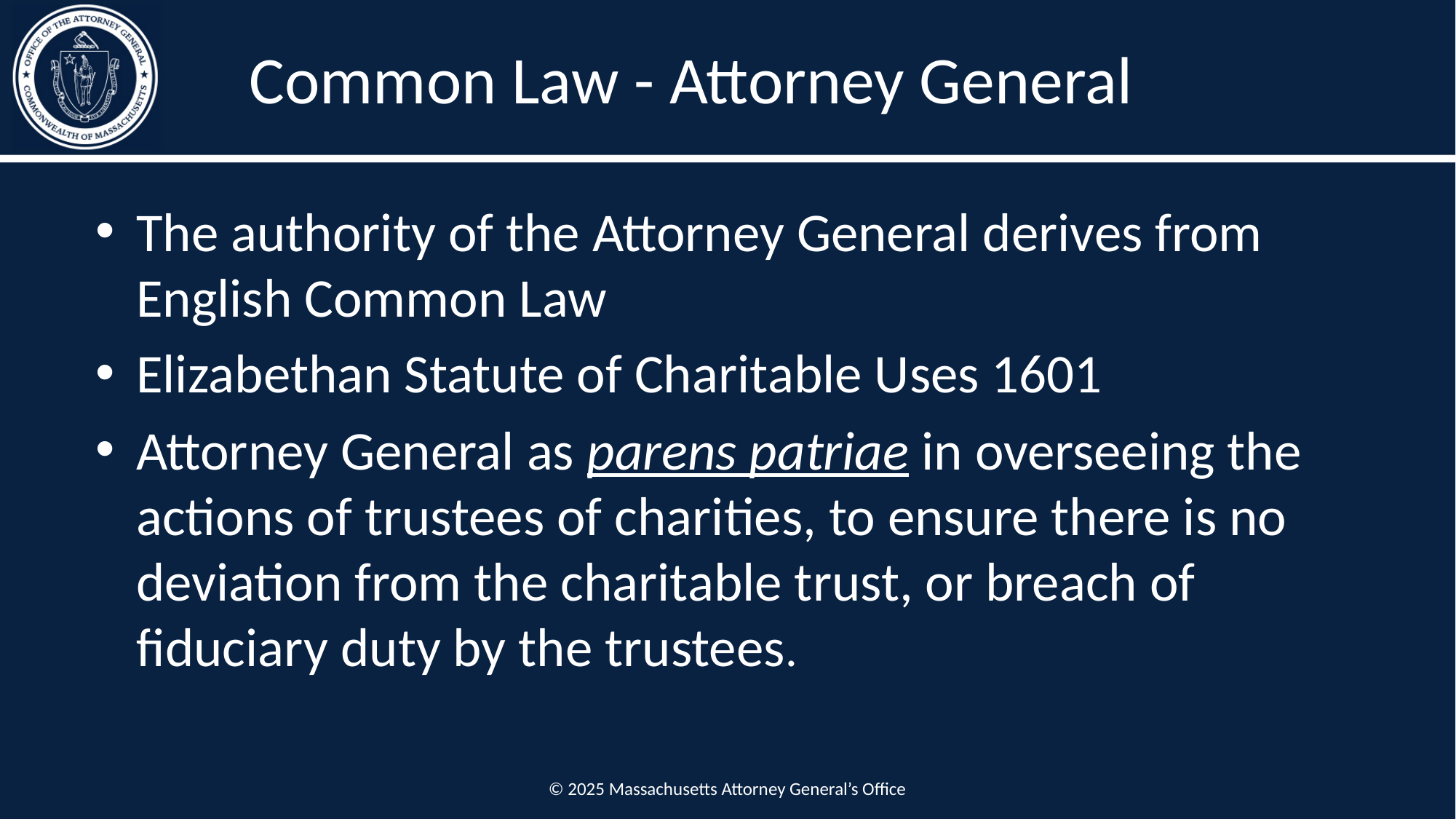

# Common Law - Attorney General
The authority of the Attorney General derives from English Common Law
Elizabethan Statute of Charitable Uses 1601
Attorney General as parens patriae in overseeing the actions of trustees of charities, to ensure there is no deviation from the charitable trust, or breach of fiduciary duty by the trustees.
© 2025 Massachusetts Attorney General’s Office